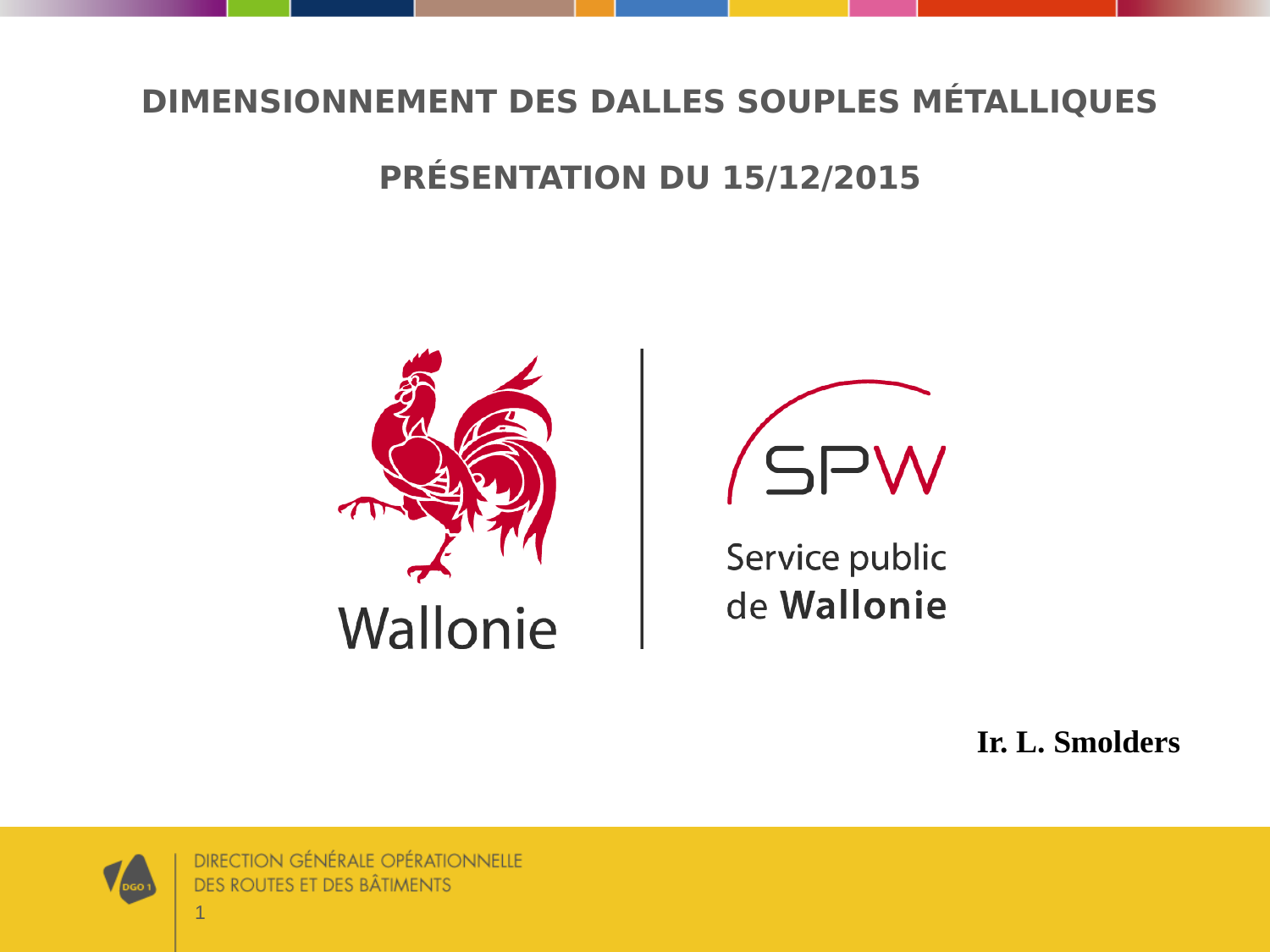

# Dimensionnement des dalles souples métalliques Présentation du 15/12/2015
Ir. L. Smolders